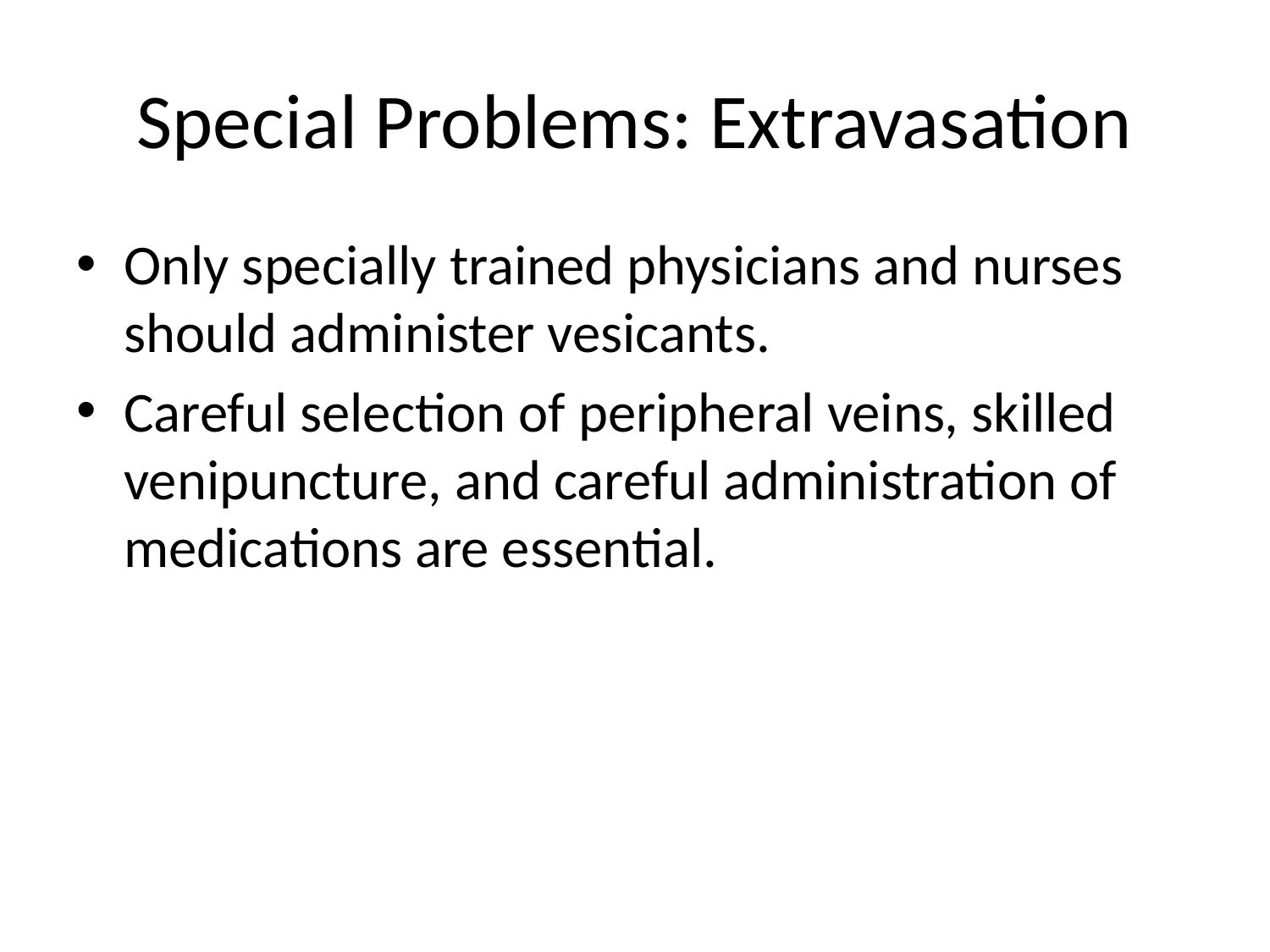

# Special Problems: Extravasation
Only specially trained physicians and nurses should administer vesicants.
Careful selection of peripheral veins, skilled venipuncture, and careful administration of medications are essential.